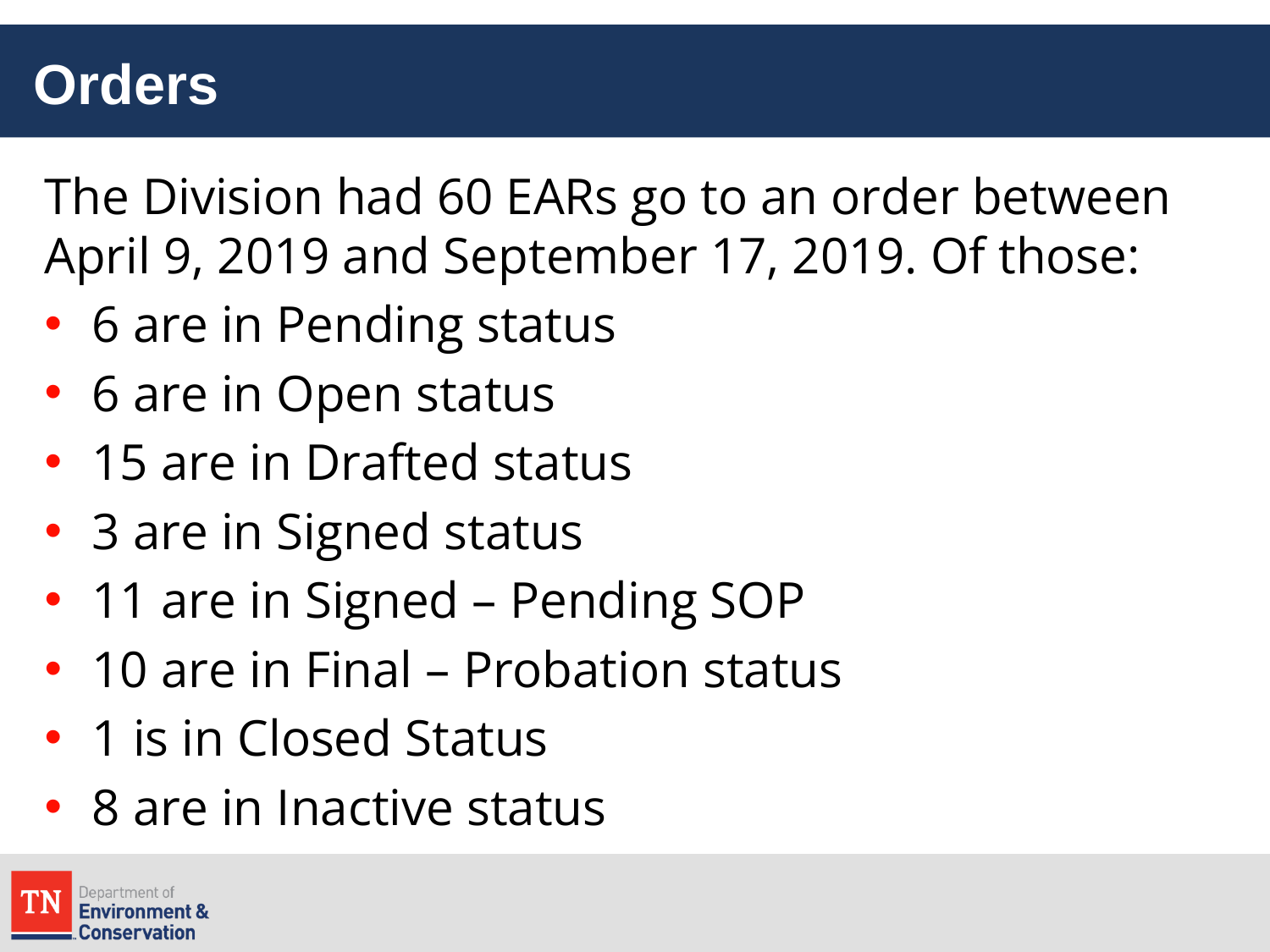

# Orders
The Division had 60 EARs go to an order between April 9, 2019 and September 17, 2019. Of those:
6 are in Pending status
6 are in Open status
15 are in Drafted status
3 are in Signed status
11 are in Signed – Pending SOP
10 are in Final – Probation status
1 is in Closed Status
8 are in Inactive status